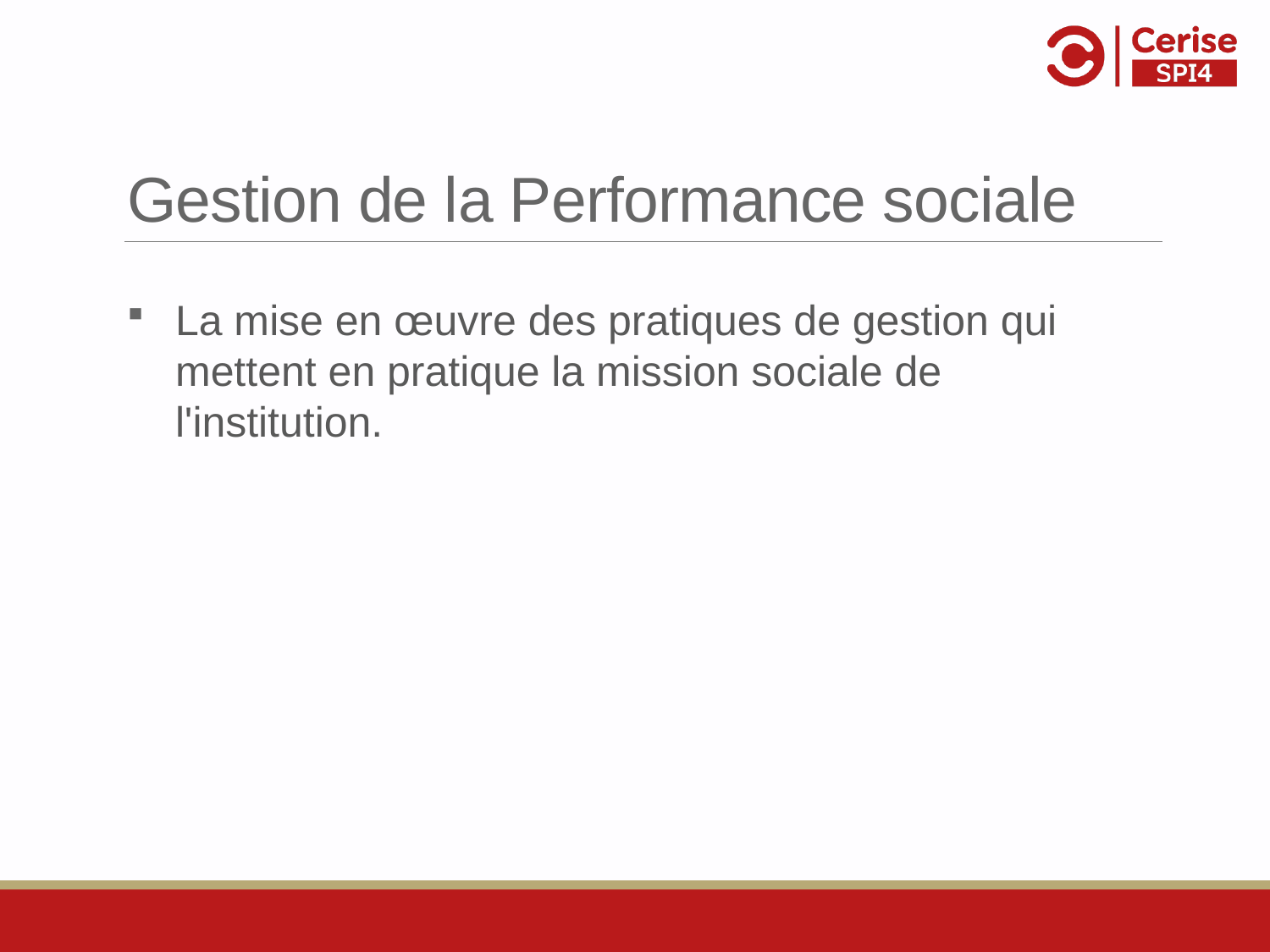

# Gestion de la Performance sociale

La mise en œuvre des pratiques de gestion qui mettent en pratique la mission sociale de l'institution.